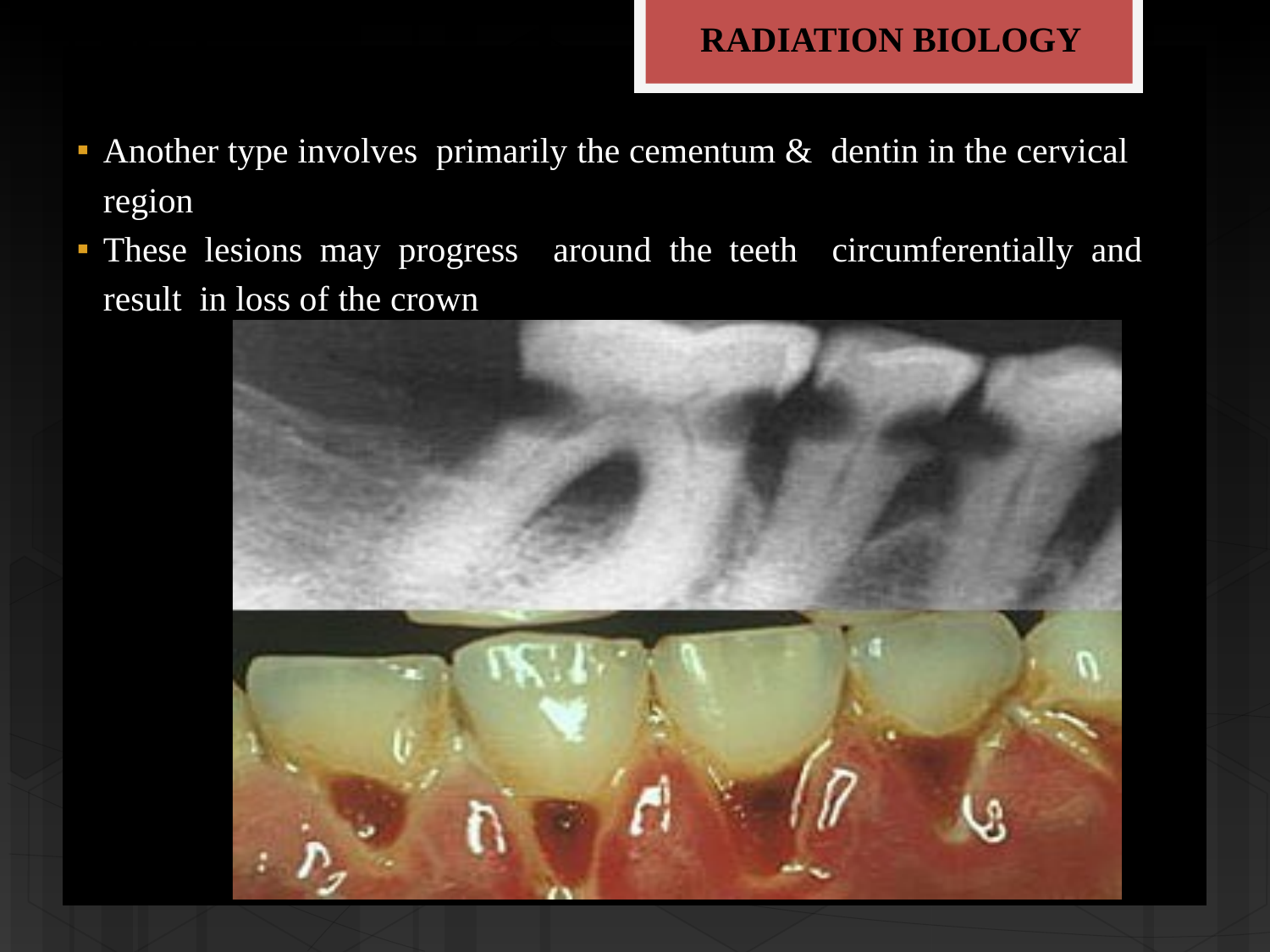

RADIATION BIOLOGY
Another type involves  primarily the cementum &  dentin in the cervical region
These lesions may progress  around the teeth  circumferentially and result  in loss of the crown